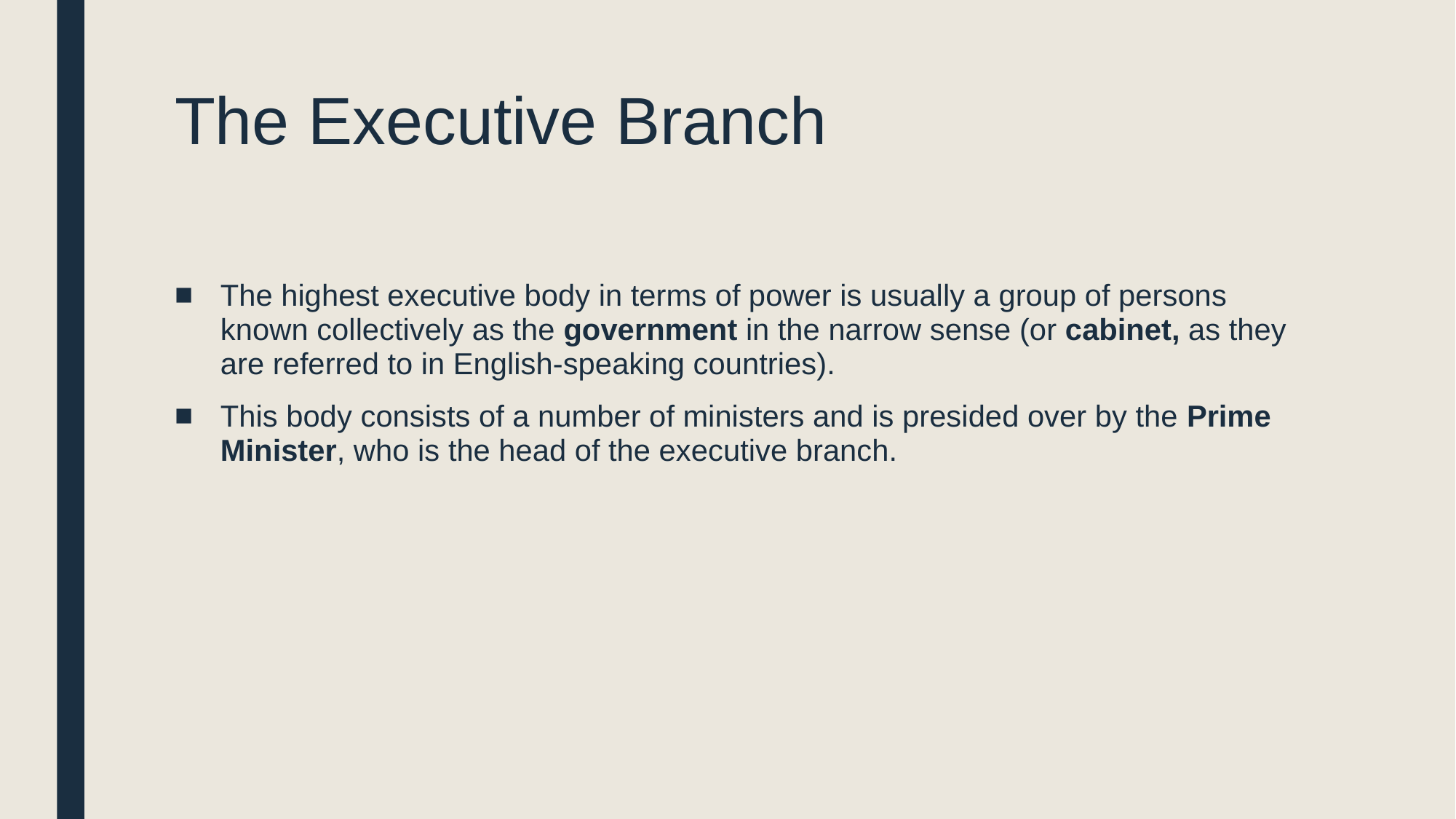

# The Executive Branch
The highest executive body in terms of power is usually a group of persons known collectively as the government in the narrow sense (or cabinet, as they are referred to in English-speaking countries).
This body consists of a number of ministers and is presided over by the Prime Minister, who is the head of the executive branch.